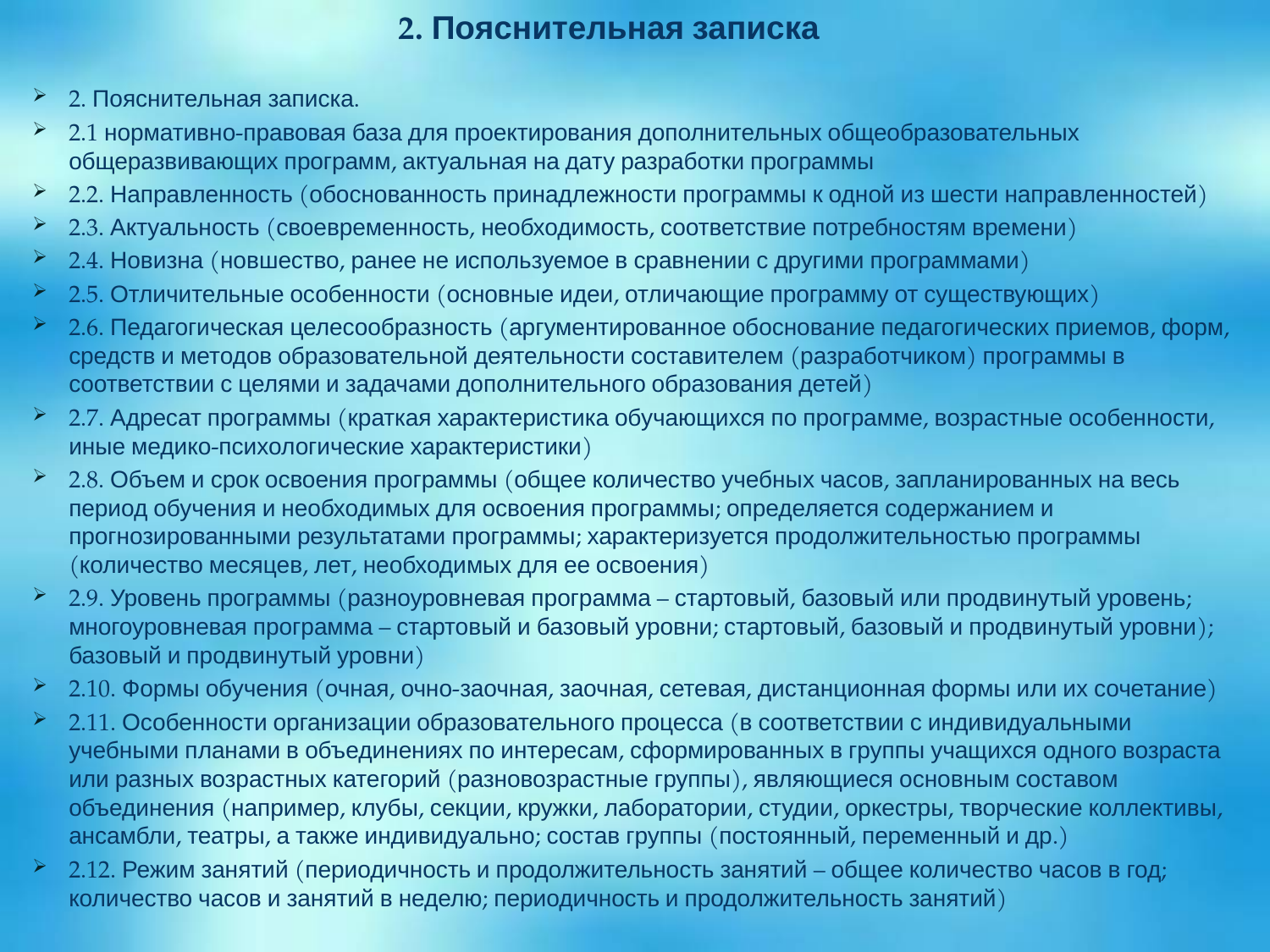

2. Пояснительная записка

2. Пояснительная записка.
2.1 нормативно-правовая база для проектирования дополнительных общеобразовательных общеразвивающих программ, актуальная на дату разработки программы
2.2. Направленность (обоснованность принадлежности программы к одной из шести направленностей)
2.3. Актуальность (своевременность, необходимость, соответствие потребностям времени)
2.4. Новизна (новшество, ранее не используемое в сравнении с другими программами)
2.5. Отличительные особенности (основные идеи, отличающие программу от существующих)
2.6. Педагогическая целесообразность (аргументированное обоснование педагогических приемов, форм, средств и методов образовательной деятельности составителем (разработчиком) программы в соответствии с целями и задачами дополнительного образования детей)
2.7. Адресат программы (краткая характеристика обучающихся по программе, возрастные особенности, иные медико-психологические характеристики)
2.8. Объем и срок освоения программы (общее количество учебных часов, запланированных на весь период обучения и необходимых для освоения программы; определяется содержанием и прогнозированными результатами программы; характеризуется продолжительностью программы (количество месяцев, лет, необходимых для ее освоения)
2.9. Уровень программы (разноуровневая программа – стартовый, базовый или продвинутый уровень; многоуровневая программа – стартовый и базовый уровни; стартовый, базовый и продвинутый уровни); базовый и продвинутый уровни)
2.10. Формы обучения (очная, очно-заочная, заочная, сетевая, дистанционная формы или их сочетание)
2.11. Особенности организации образовательного процесса (в соответствии с индивидуальными учебными планами в объединениях по интересам, сформированных в группы учащихся одного возраста или разных возрастных категорий (разновозрастные группы), являющиеся основным составом объединения (например, клубы, секции, кружки, лаборатории, студии, оркестры, творческие коллективы, ансамбли, театры, а также индивидуально; состав группы (постоянный, переменный и др.)
2.12. Режим занятий (периодичность и продолжительность занятий – общее количество часов в год; количество часов и занятий в неделю; периодичность и продолжительность занятий)